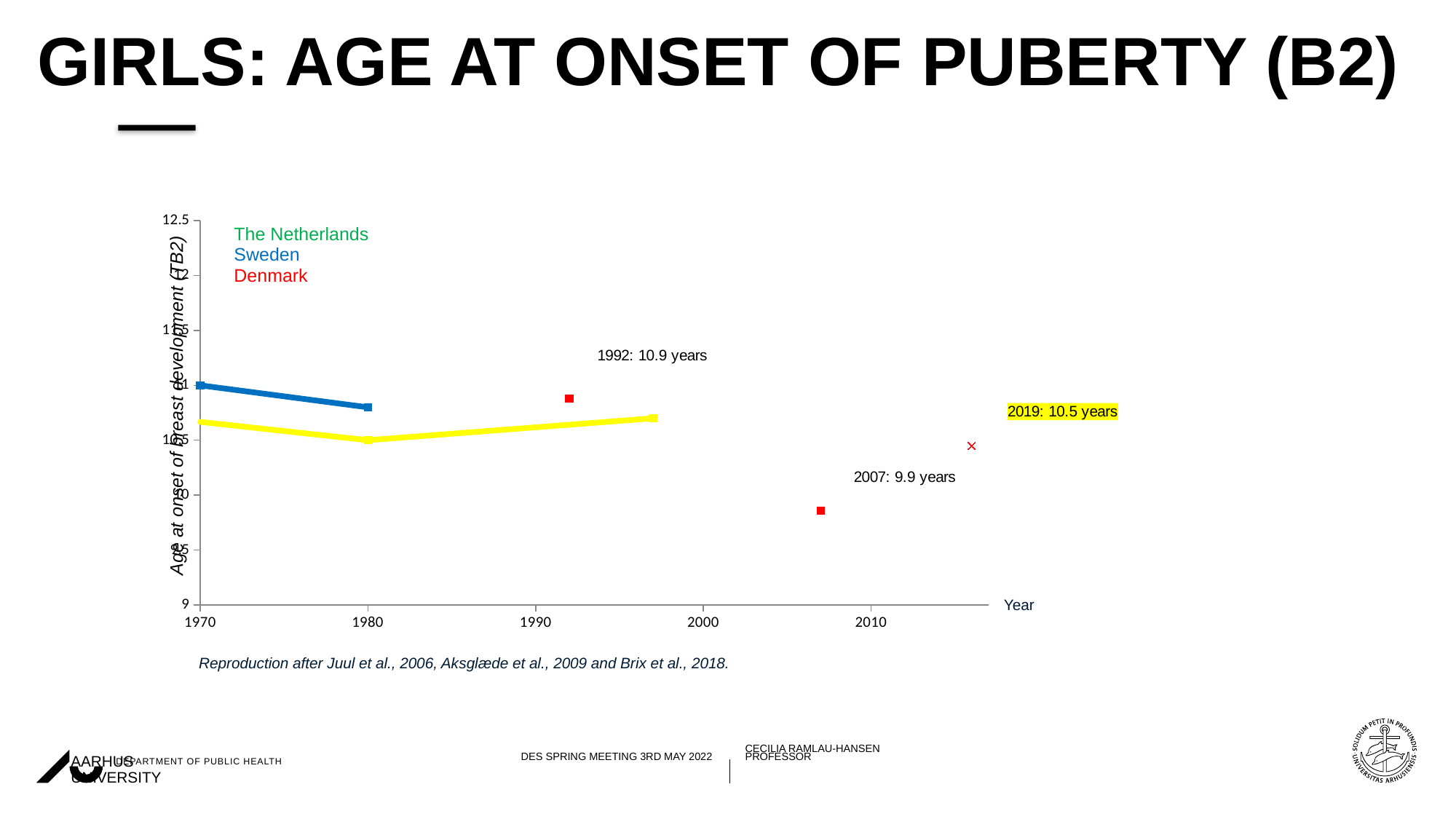

# Girls: Age at onset of puberty (B2)

### Chart

| Category | Holland | Sverige | Danmark |
|---|---|---|---|
| 14246 | None | None | None |
| 14611 | None | None | None |
| 14977 | None | None | None |
| 15342 | None | None | None |
| 15707 | None | None | None |
| 16072 | None | None | None |
| 16438 | None | None | None |
| 16803 | None | None | None |
| 17168 | None | None | None |
| 17533 | None | None | None |
| 17899 | None | None | None |
| 18264 | 11.0 | None | None |
| 18629 | None | None | None |
| 18994 | None | None | None |
| 19360 | None | None | None |
| 19725 | None | None | None |
| 20090 | None | None | None |
| 20455 | None | None | None |
| 20821 | None | None | None |
| 21186 | None | None | None |
| 21551 | None | None | None |
| 21916 | None | None | None |
| 22282 | None | None | None |
| 22647 | None | None | None |
| 23012 | None | None | None |
| 23377 | None | None | 10.6 |
| 23743 | None | None | None |
| 24108 | None | None | None |
| 24473 | None | None | None |
| 24838 | None | None | None |
| 25204 | None | None | None |
| 25569 | None | 11.0 | None |
| 25934 | None | None | None |
| 26299 | None | None | None |
| 26665 | None | None | None |
| 27030 | None | None | None |
| 27395 | None | None | None |
| 27760 | None | None | None |
| 28126 | None | None | None |
| 28491 | None | None | None |
| 28856 | None | None | None |
| 29221 | 10.5 | 10.8 | None |
| 29587 | None | None | None |
| 29952 | None | None | None |
| 30317 | None | None | None |
| 30682 | None | None | None |
| 31048 | None | None | None |
| 31413 | None | None | None |
| 31778 | None | None | None |
| 32143 | None | None | None |
| 32509 | None | None | None |
| 32874 | None | None | None |
| 33239 | None | None | None |
| 33604 | None | None | 10.88 |
| 33970 | None | None | None |
| 34335 | None | None | None |
| 34700 | None | None | None |
| 35065 | None | None | None |
| 35431 | 10.7 | None | None |
| 35796 | None | None | None |
| 36161 | None | None | None |
| 36526 | None | None | None |
| 36892 | None | None | None |
| 37257 | None | None | None |
| 37622 | None | None | None |
| 37987 | None | None | None |
| 38353 | None | None | None |
| 38718 | None | None | None |
| 39083 | None | None | 9.86 |
| 39448 | None | None | None |
| 39814 | None | None | None |
| 40179 | None | None | None |
| 40544 | None | None | None |
| 40909 | None | None | None |
| 41275 | None | None | None |
| 41640 | None | None | None |
| 42005 | None | None | None |
| 42370 | None | None | 10.45 |
Age at onset of breast development (TB2)
 The Netherlands
 Sweden
 Denmark
Year
Reproduction after Juul et al., 2006, Aksglæde et al., 2009 and Brix et al., 2018.
03/05/202224/08/2021